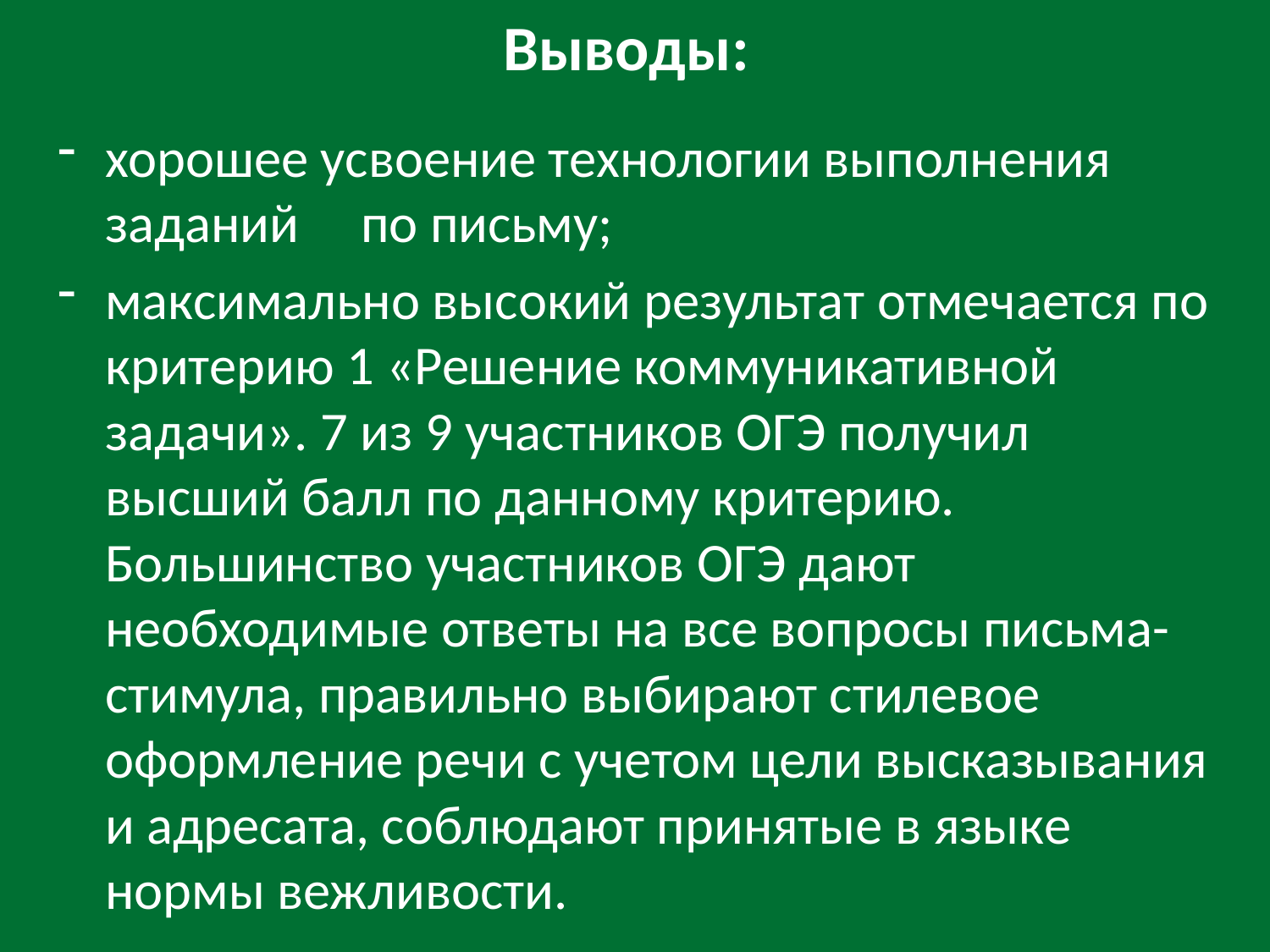

# Выводы:
хорошее усвоение технологии выполнения заданий     по письму;
максимально высокий результат отмечается по критерию 1 «Решение коммуникативной задачи». 7 из 9 участников ОГЭ получил высший балл по данному критерию. Большинство участников ОГЭ дают необходимые ответы на все вопросы письма-стимула, правильно выбирают стилевое оформление речи с учетом цели высказывания и адресата, соблюдают принятые в языке нормы вежливости.